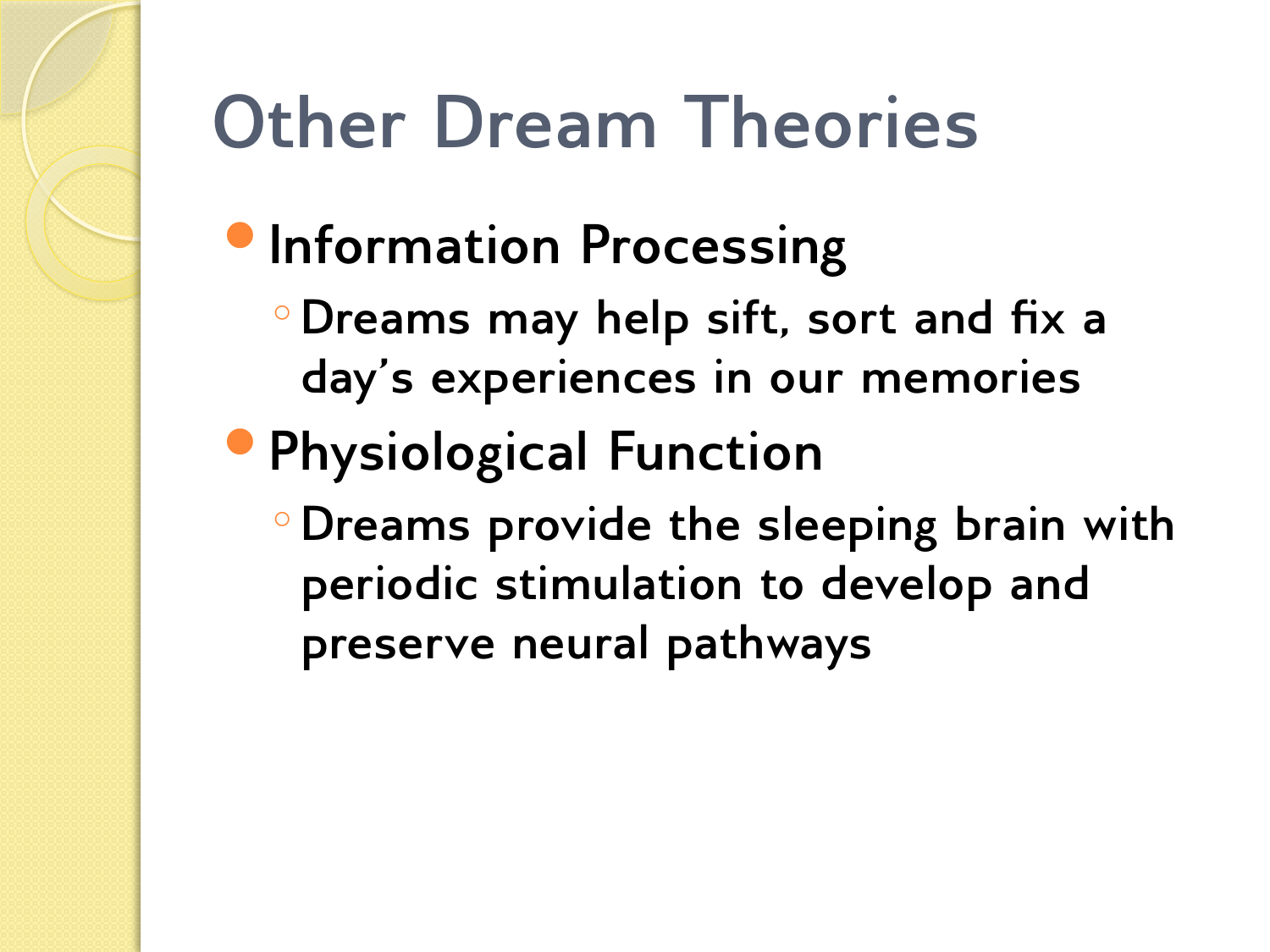

# Other Dream Theories
Information Processing
Dreams may help sift, sort and fix a day’s experiences in our memories
Physiological Function
Dreams provide the sleeping brain with periodic stimulation to develop and preserve neural pathways